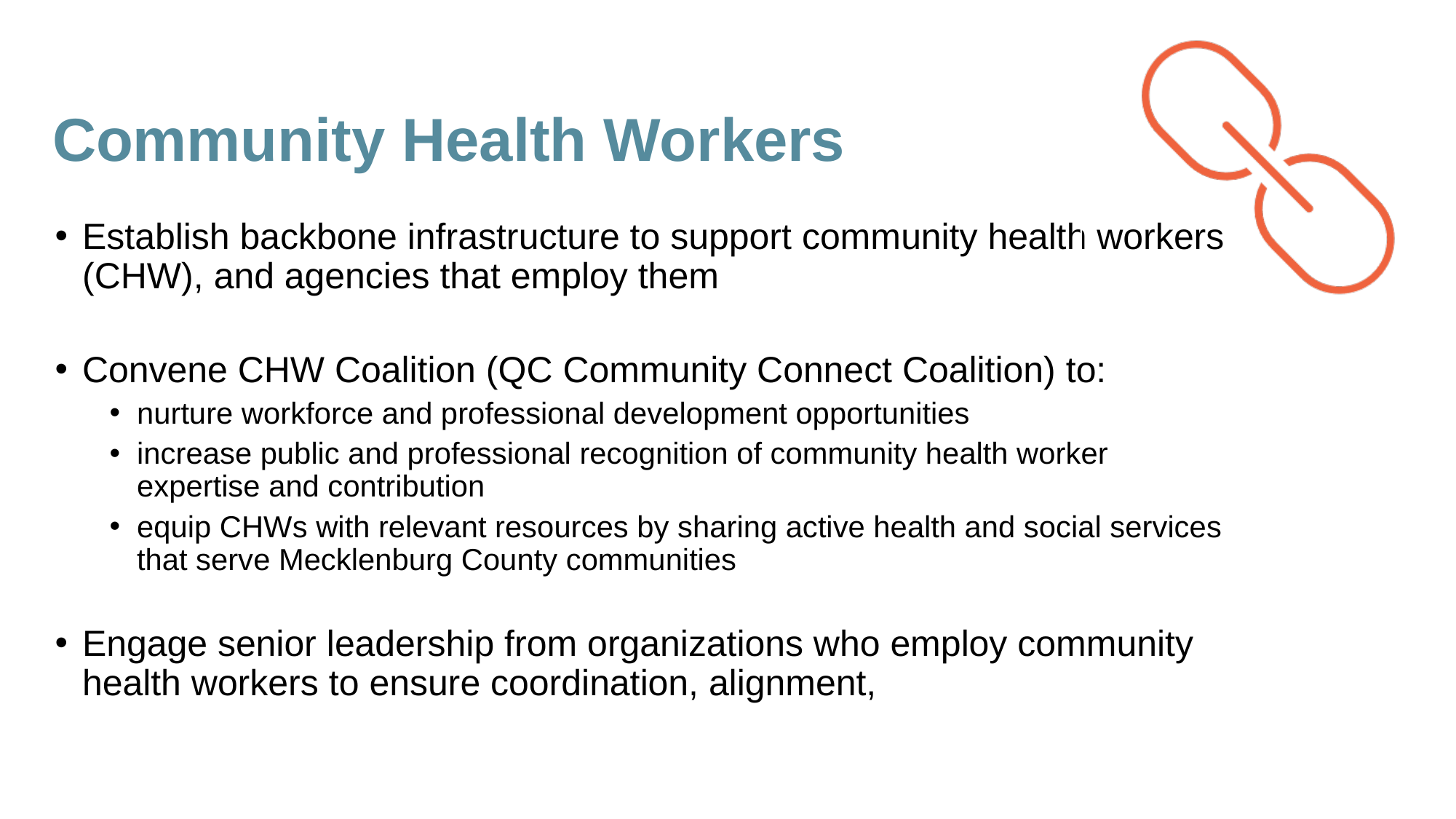

# Community Health Workers
Establish backbone infrastructure to support community health workers (CHW), and agencies that employ them

Convene CHW Coalition (QC Community Connect Coalition) to:
nurture workforce and professional development opportunities
increase public and professional recognition of community health worker expertise and contribution
equip CHWs with relevant resources by sharing active health and social services that serve Mecklenburg County communities

Engage senior leadership from organizations who employ community health workers to ensure coordination, alignment,